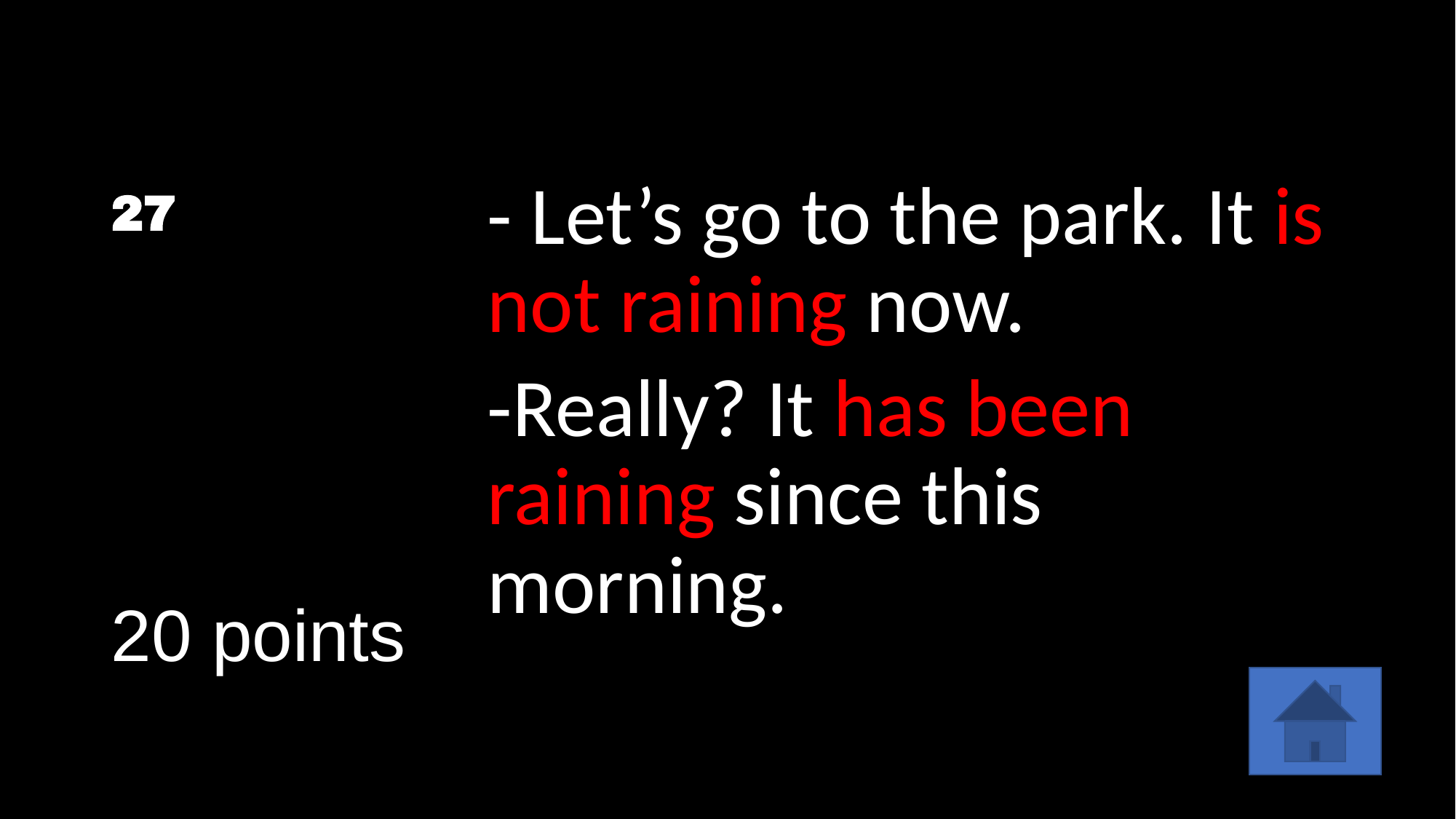

# 27

- Let’s go to the park. It is not raining now.
-Really? It has been raining since this morning.
20 points